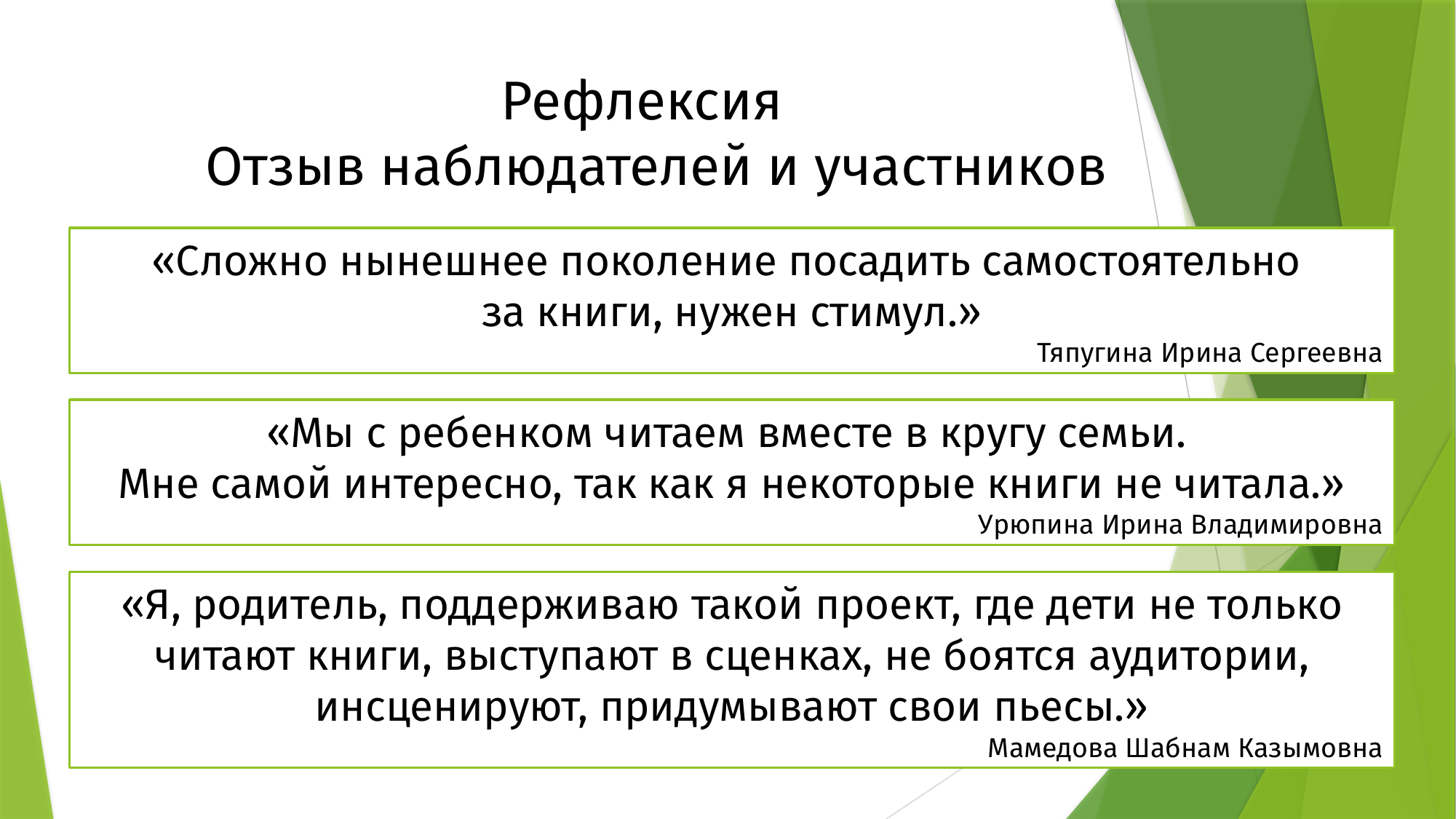

Рефлексия
Отзыв наблюдателей и участников
«Сложно нынешнее поколение посадить самостоятельно
за книги, нужен стимул.»
Тяпугина Ирина Сергеевна
«Мы с ребенком читаем вместе в кругу семьи.
Мне самой интересно, так как я некоторые книги не читала.»
Урюпина Ирина Владимировна
«Я, родитель, поддерживаю такой проект, где дети не только читают книги, выступают в сценках, не боятся аудитории, инсценируют, придумывают свои пьесы.»
Мамедова Шабнам Казымовна